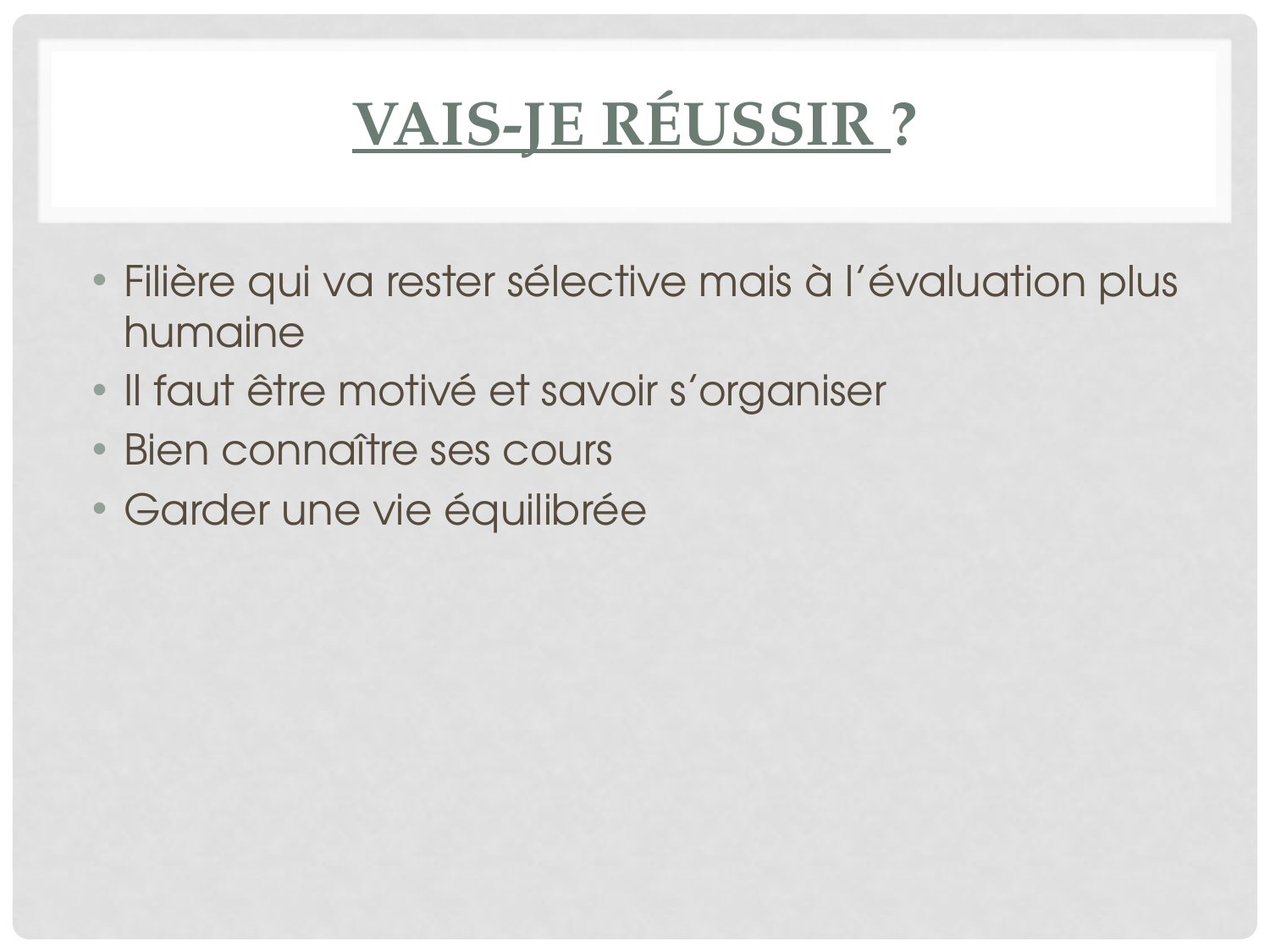

# Vais-je réussir ?
Filière qui va rester sélective mais à l’évaluation plus humaine
Il faut être motivé et savoir s’organiser
Bien connaître ses cours
Garder une vie équilibrée